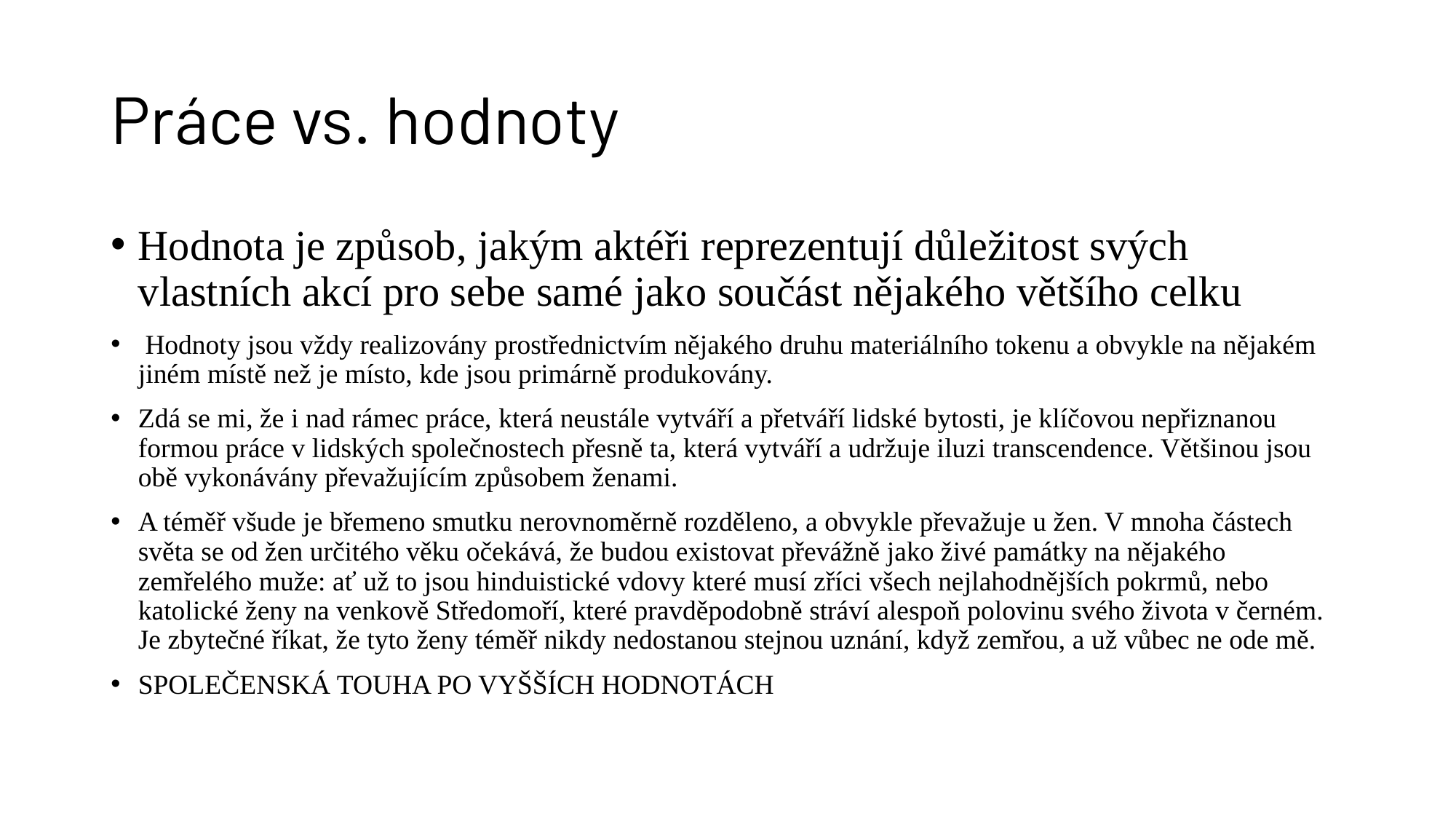

# Práce vs. hodnoty
Hodnota je způsob, jakým aktéři reprezentují důležitost svých vlastních akcí pro sebe samé jako součást nějakého většího celku
 Hodnoty jsou vždy realizovány prostřednictvím nějakého druhu materiálního tokenu a obvykle na nějakém jiném místě než je místo, kde jsou primárně produkovány.
Zdá se mi, že i nad rámec práce, která neustále vytváří a přetváří lidské bytosti, je klíčovou nepřiznanou formou práce v lidských společnostech přesně ta, která vytváří a udržuje iluzi transcendence. Většinou jsou obě vykonávány převažujícím způsobem ženami.
A téměř všude je břemeno smutku nerovnoměrně rozděleno, a obvykle převažuje u žen. V mnoha částech světa se od žen určitého věku očekává, že budou existovat převážně jako živé památky na nějakého zemřelého muže: ať už to jsou hinduistické vdovy které musí zříci všech nejlahodnějších pokrmů, nebo katolické ženy na venkově Středomoří, které pravděpodobně stráví alespoň polovinu svého života v černém. Je zbytečné říkat, že tyto ženy téměř nikdy nedostanou stejnou uznání, když zemřou, a už vůbec ne ode mě.
SPOLEČENSKÁ TOUHA PO VYŠŠÍCH HODNOTÁCH